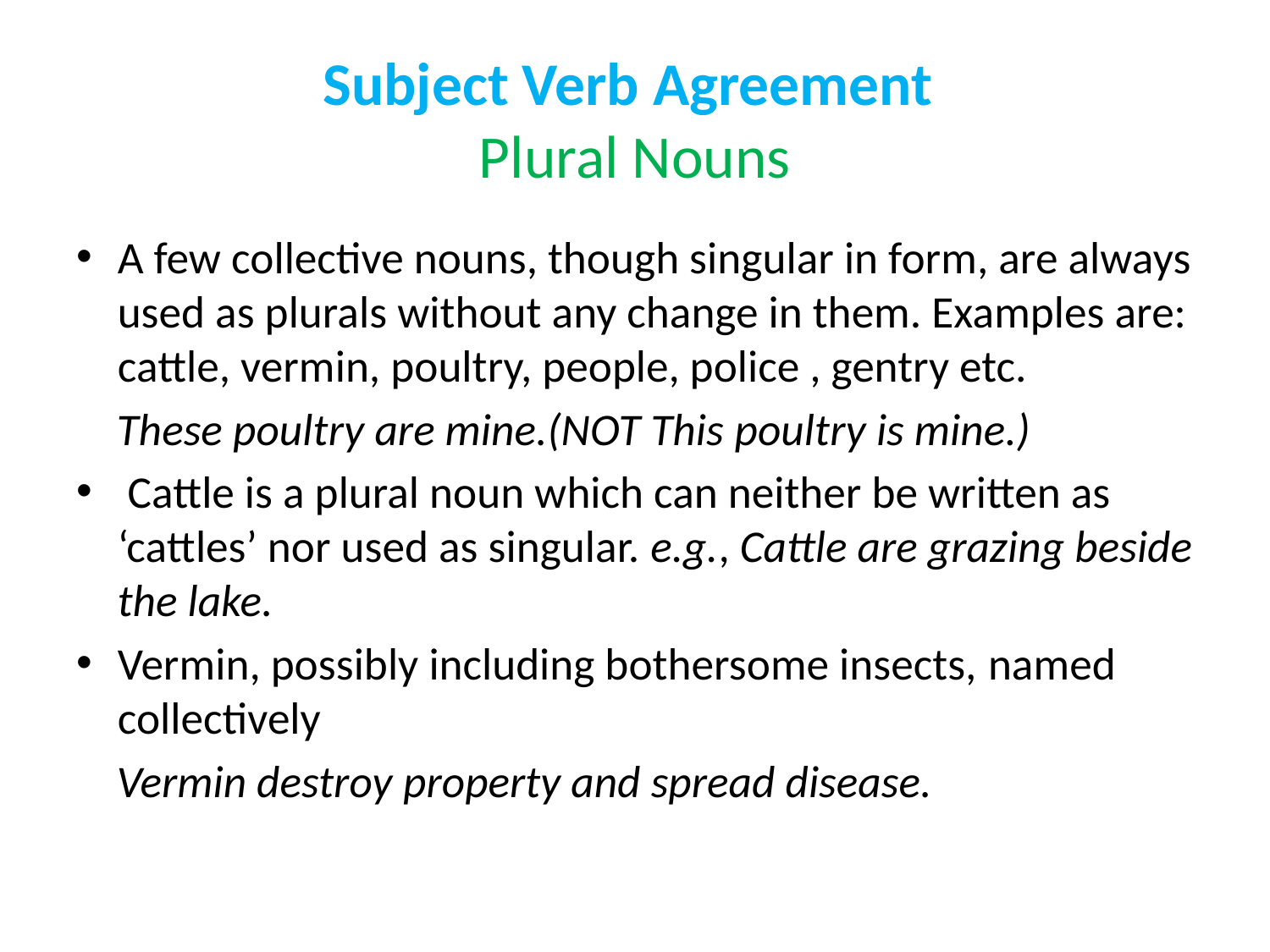

# Subject Verb Agreement Plural Nouns
A few collective nouns, though singular in form, are always used as plurals without any change in them. Examples are: cattle, vermin, poultry, people, police , gentry etc.
    These poultry are mine.(NOT This poultry is mine.)
 Cattle is a plural noun which can neither be written as ‘cattles’ nor used as singular. e.g., Cattle are grazing beside the lake.
Vermin, possibly including bothersome insects, named collectively
    Vermin destroy property and spread disease.